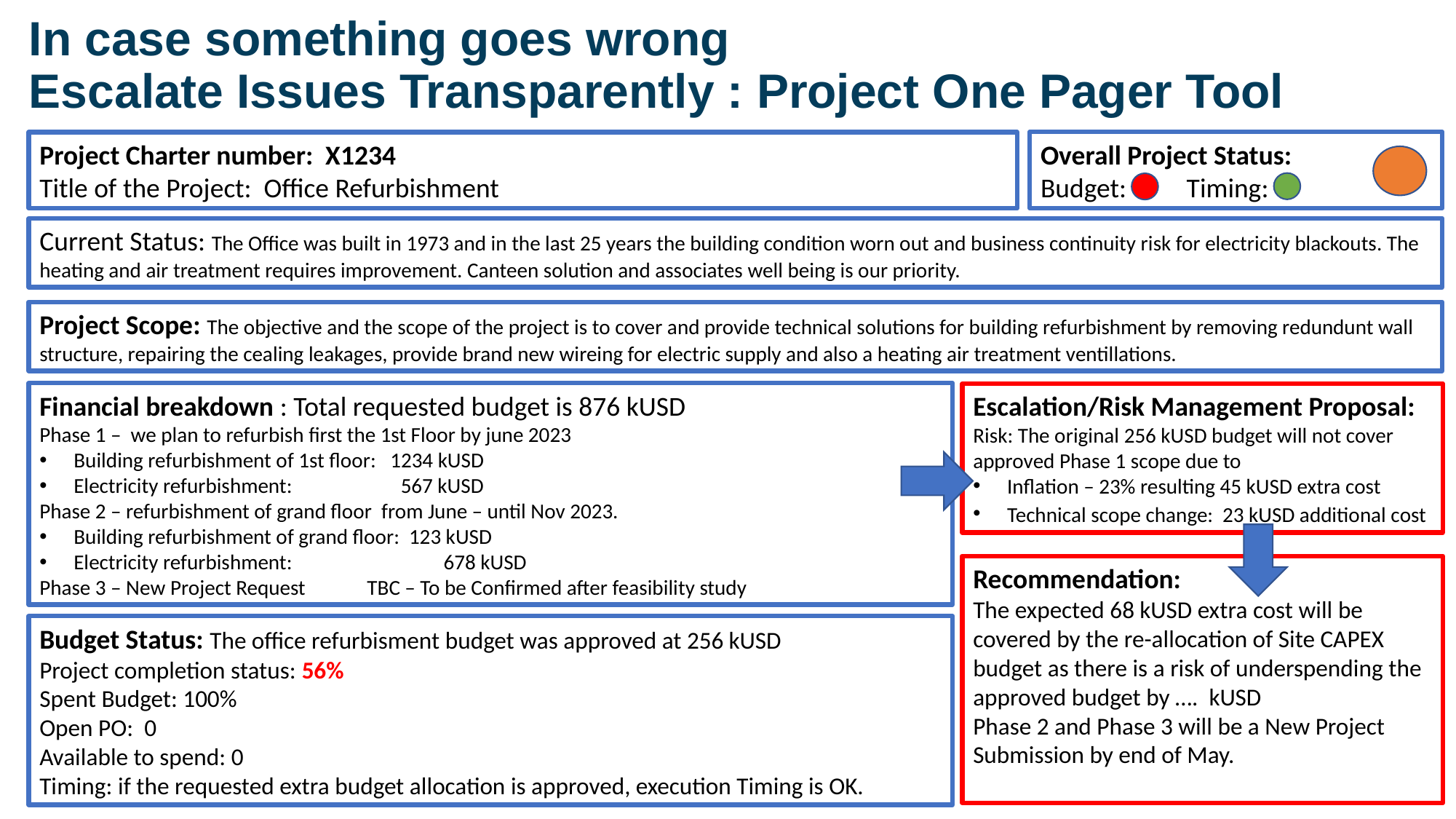

In case something goes wrong
Escalate Issues Transparently : Project One Pager Tool
Overall Project Status:
Budget: 	      Timing:
Project Charter number:  X1234
Title of the Project:  Office Refurbishment

Current Status: The Office was built in 1973 and in the last 25 years the building condition worn out and business continuity risk for electricity blackouts. The heating and air treatment requires improvement. Canteen solution and associates well being is our priority.
Project Scope: The objective and the scope of the project is to cover and provide technical solutions for building refurbishment by removing redundunt wall structure, repairing the cealing leakages, provide brand new wireing for electric supply and also a heating air treatment ventillations.
Financial breakdown : Total requested budget is 876 kUSD
Phase 1 –  we plan to refurbish first the 1st Floor by june 2023
Building refurbishment of 1st floor:   1234 kUSD
Electricity refurbishment:                       567 kUSD
Phase 2 – refurbishment of grand floor  from June – until Nov 2023.
Building refurbishment of grand floor:  123 kUSD
Electricity refurbishment: 	         678 kUSD
Phase 3 – New Project Request 	TBC – To be Confirmed after feasibility study
Escalation/Risk Management Proposal:
Risk: The original 256 kUSD budget will not cover approved Phase 1 scope due to
Inflation – 23% resulting 45 kUSD extra cost
Technical scope change:  23 kUSD additional cost

Recommendation:
The expected 68 kUSD extra cost will be covered by the re-allocation of Site CAPEX budget as there is a risk of underspending the approved budget by ….  kUSD
Phase 2 and Phase 3 will be a New Project Submission by end of May.

Budget Status: The office refurbisment budget was approved at 256 kUSD
Project completion status: 56%
Spent Budget: 100%
Open PO:  0
Available to spend: 0
Timing: if the requested extra budget allocation is approved, execution Timing is OK.